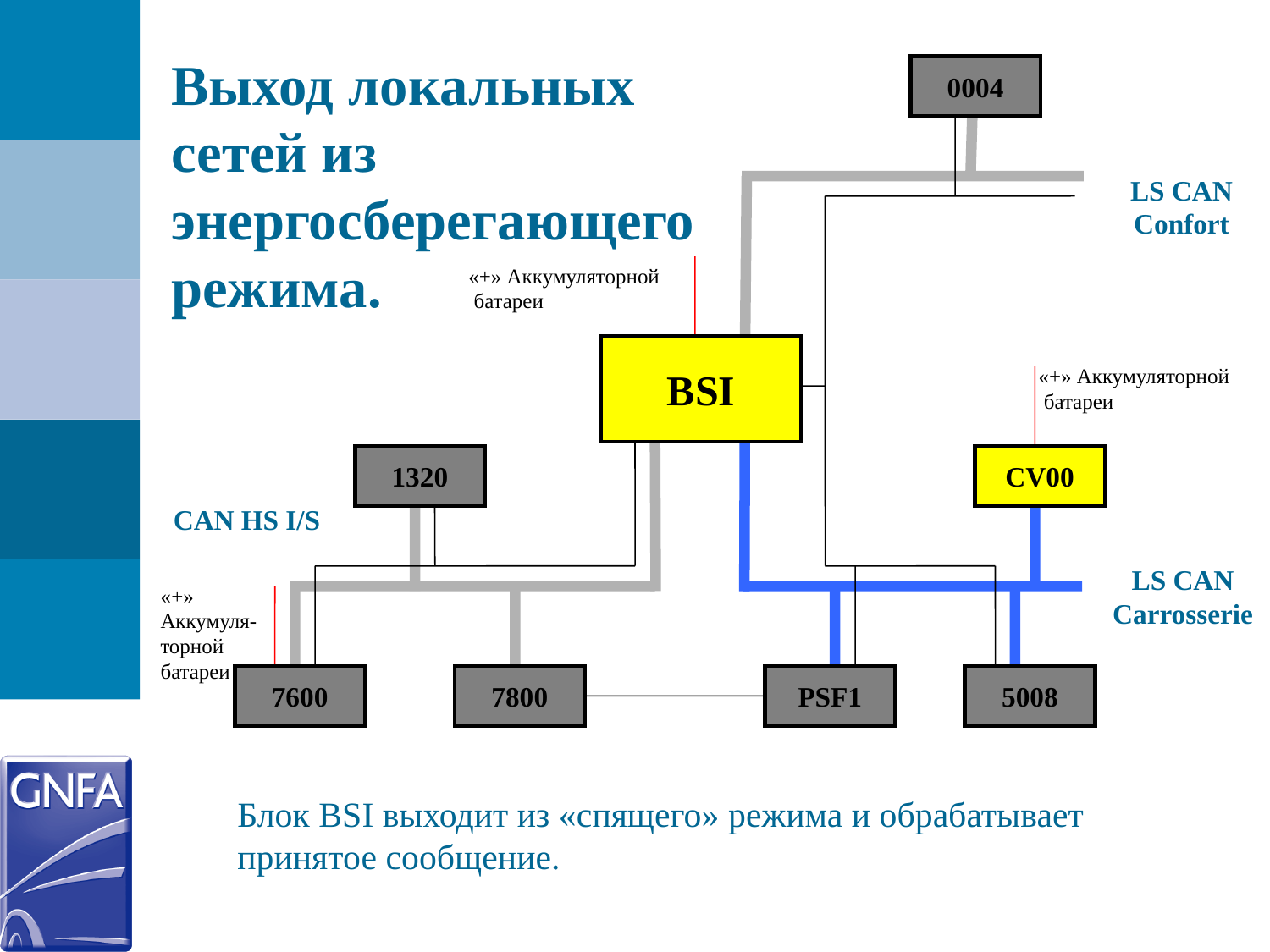

Выход локальных сетей из энергосберегающего режима.
0004

LS CAN Confort

«+» Аккумуляторной
 батареи

BSI
«+» Аккумуляторной
 батареи

1320
CV00

CAN HS I/S

LS CAN Carrosserie

«+» Аккумуля-
торной
батареи

7600
7800
PSF1
5008

Блок BSI выходит из «спящего» режима и обрабатывает принятое сообщение.